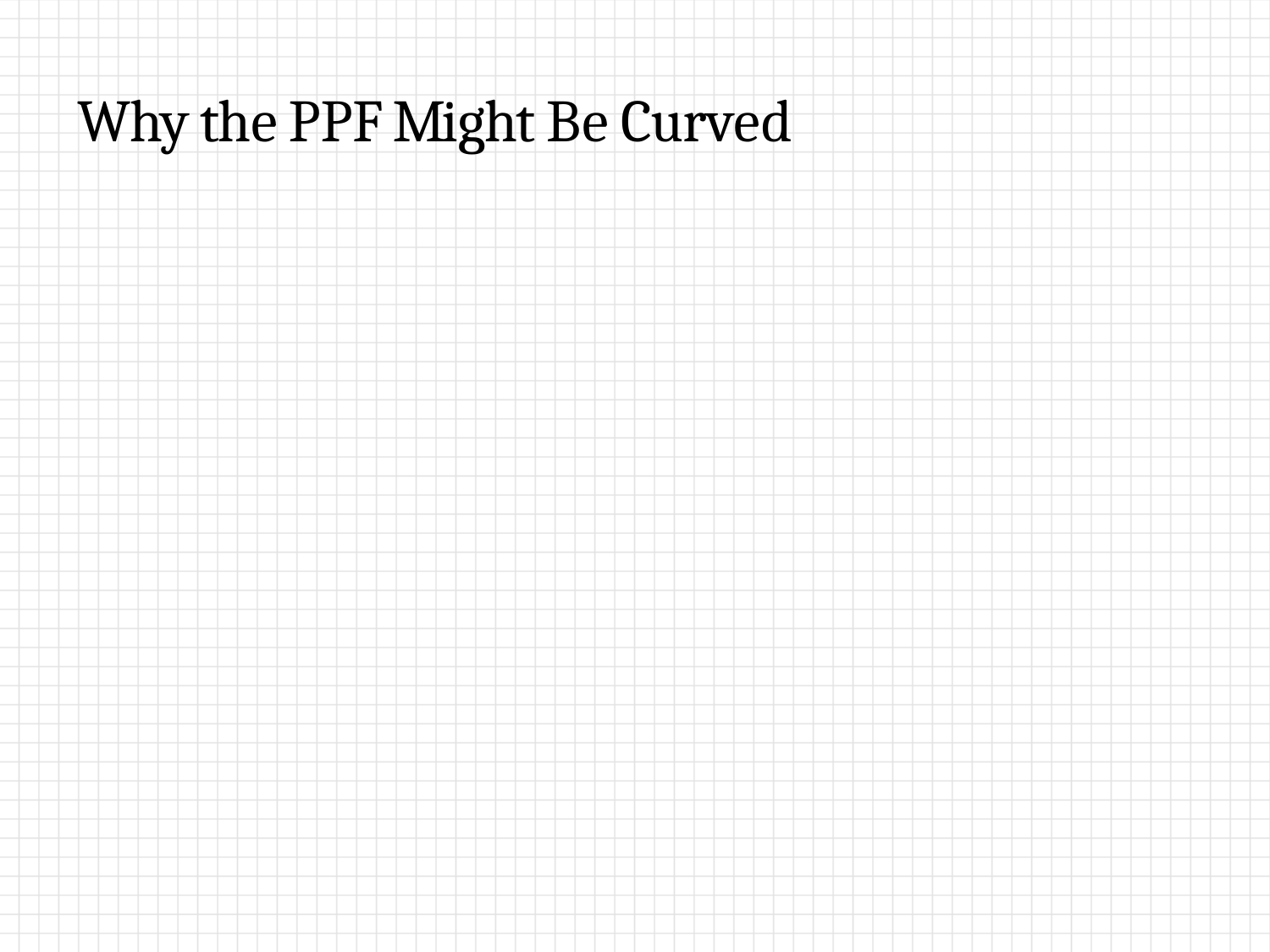

# Why the PPF Might Be Curved